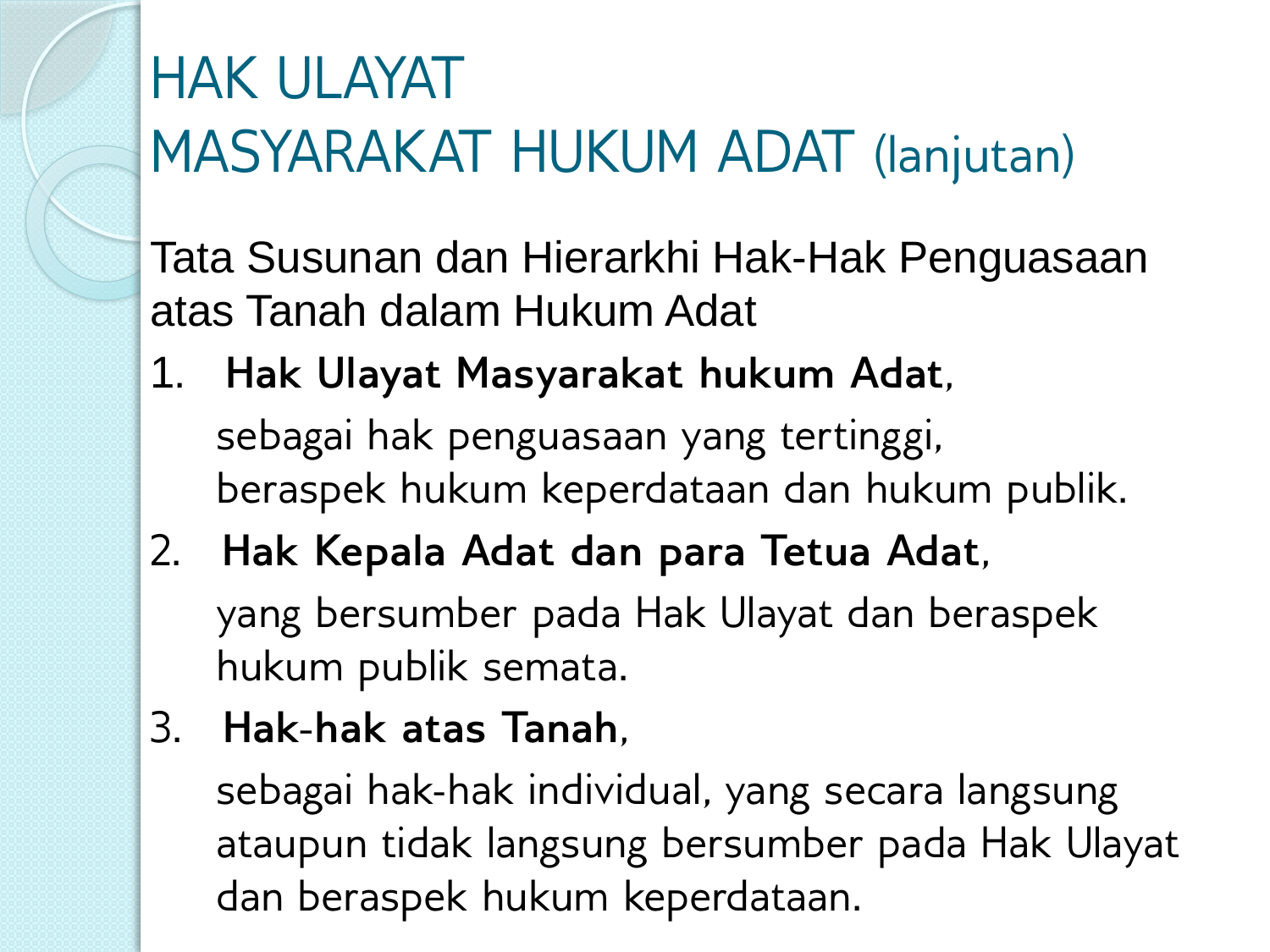

# HAK ULAYAT MASYARAKAT HUKUM ADAT (lanjutan)
Tata Susunan dan Hierarkhi Hak-Hak Penguasaan atas Tanah dalam Hukum Adat
1.   Hak Ulayat Masyarakat hukum Adat,
	sebagai hak penguasaan yang tertinggi,                beraspek hukum keperdataan dan hukum publik.
2.   Hak Kepala Adat dan para Tetua Adat,
	yang bersumber pada Hak Ulayat dan beraspek hukum publik semata.
3.   Hak-hak atas Tanah,
	sebagai hak-hak individual, yang secara langsung ataupun tidak langsung bersumber pada Hak Ulayat dan beraspek hukum keperdataan.